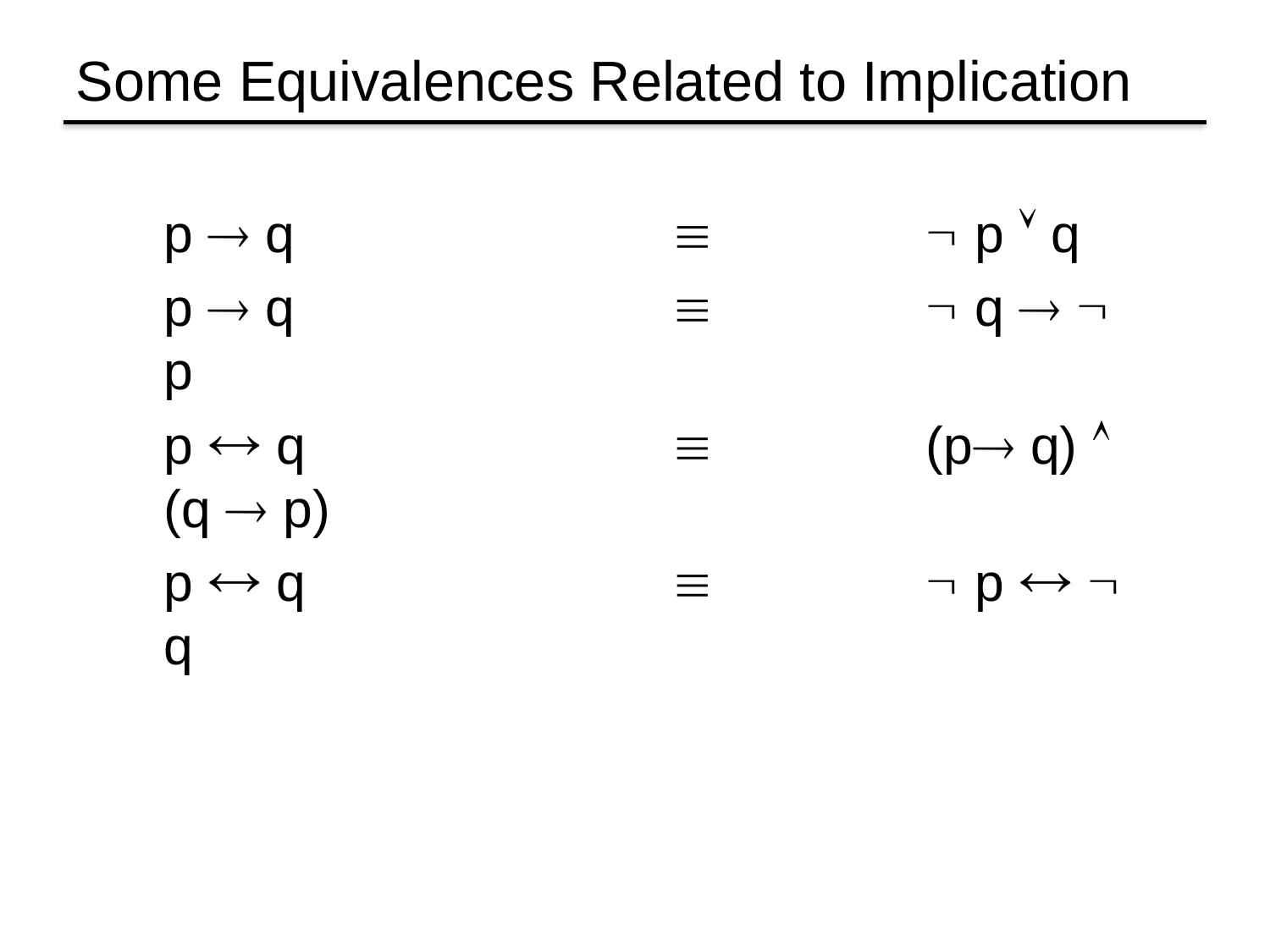

# Some Equivalences Related to Implication
p → q 			≡	 	¬ p ∨ q
p → q 			≡ 		¬ q → ¬ p
p ↔ q 			≡ 		(p→ q) ∧ (q → p)
p ↔ q 			≡ 		¬ p ↔ ¬ q